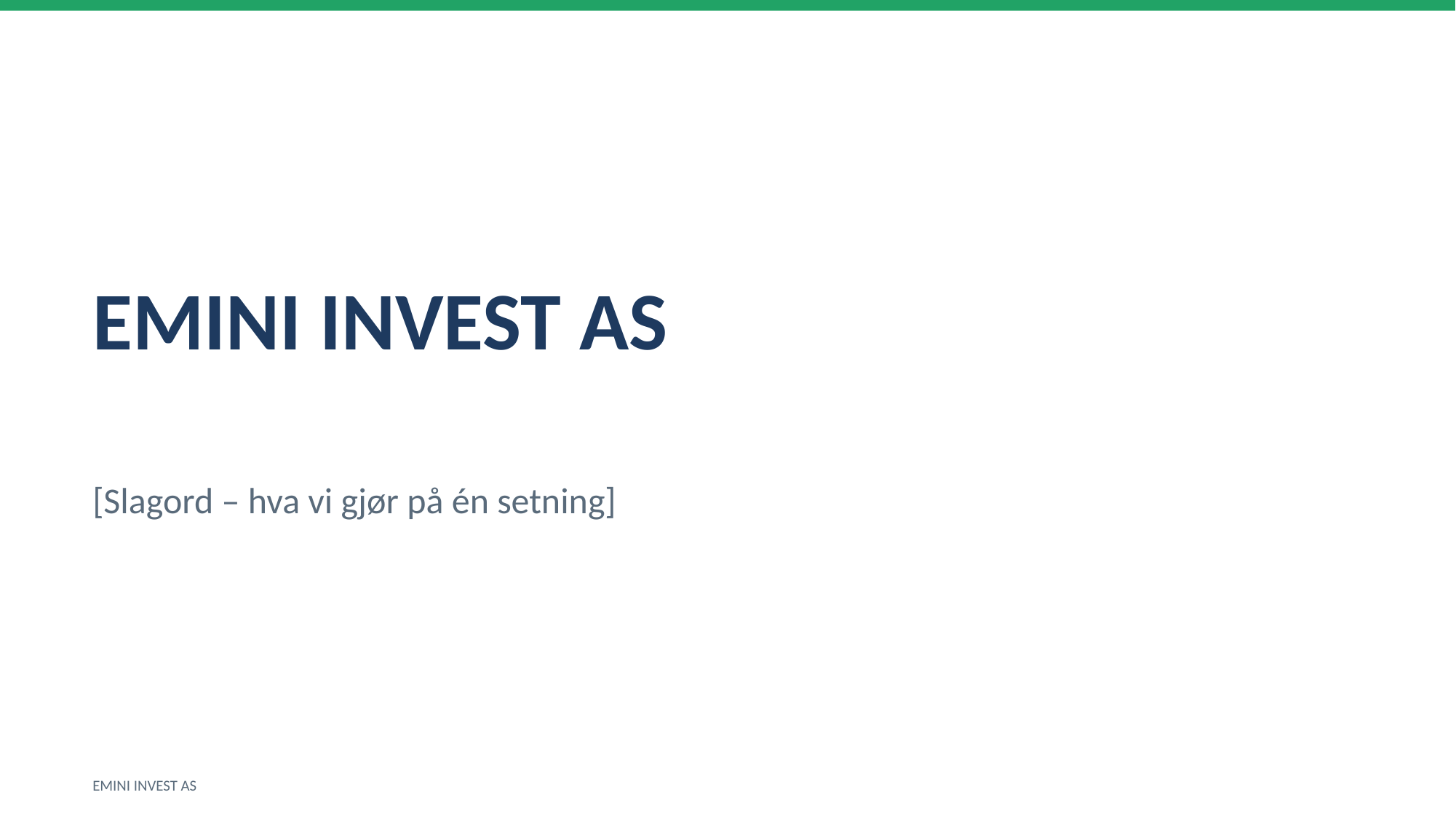

EMINI INVEST AS
[Slagord – hva vi gjør på én setning]
EMINI INVEST AS